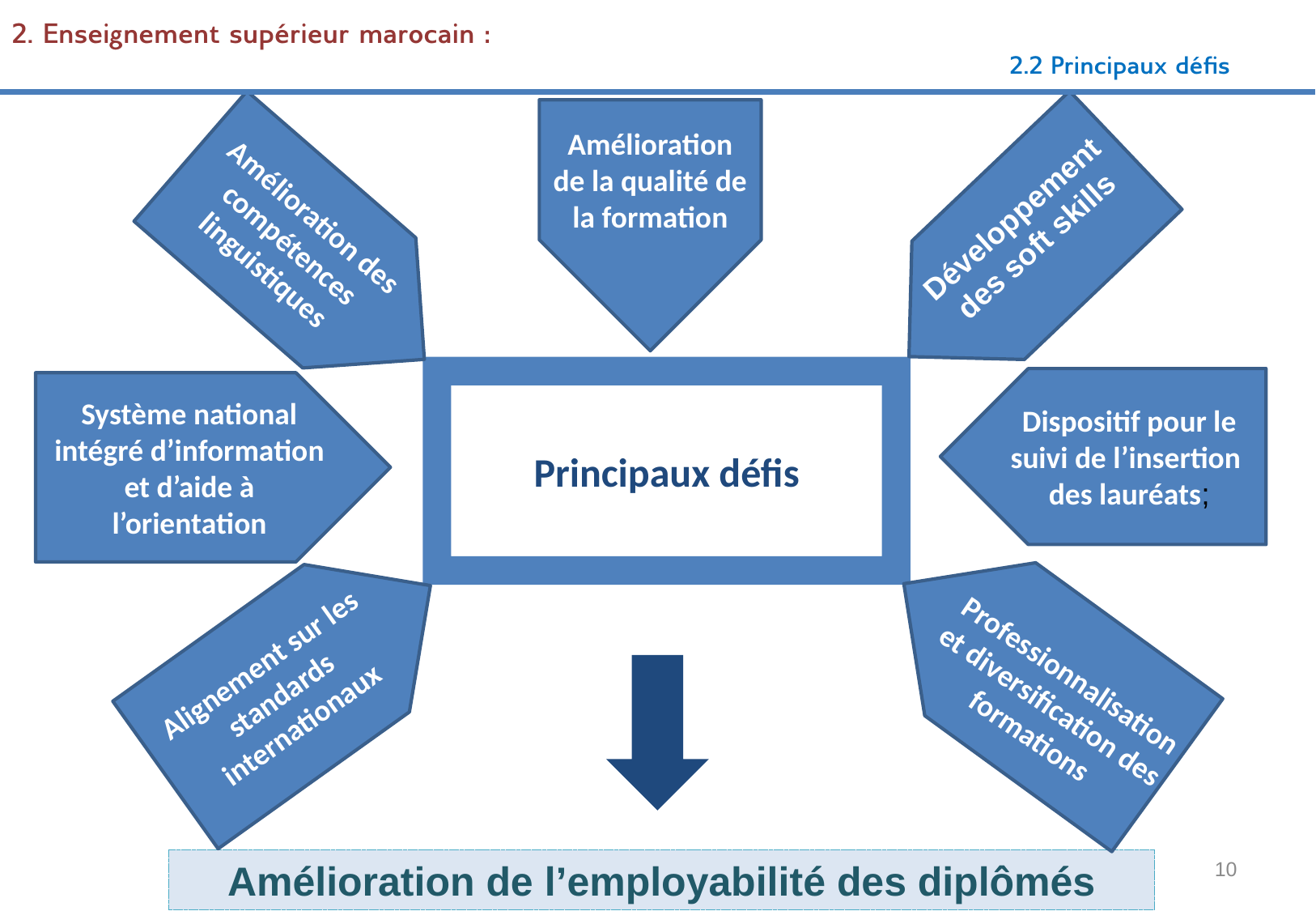

2. Enseignement supérieur marocain :
                                                                                                              2.2 Principaux défis
Amélioration de la qualité de la formation

Amélioration des compétences linguistiques

Développement des soft skills
Principaux défis

Système national intégré d’information et d’aide à l’orientation
Dispositif pour le suivi de l’insertion  des lauréats;

Alignement sur les standards internationaux
Professionnalisation et diversification des formations

10
Amélioration de l’employabilité des diplômés